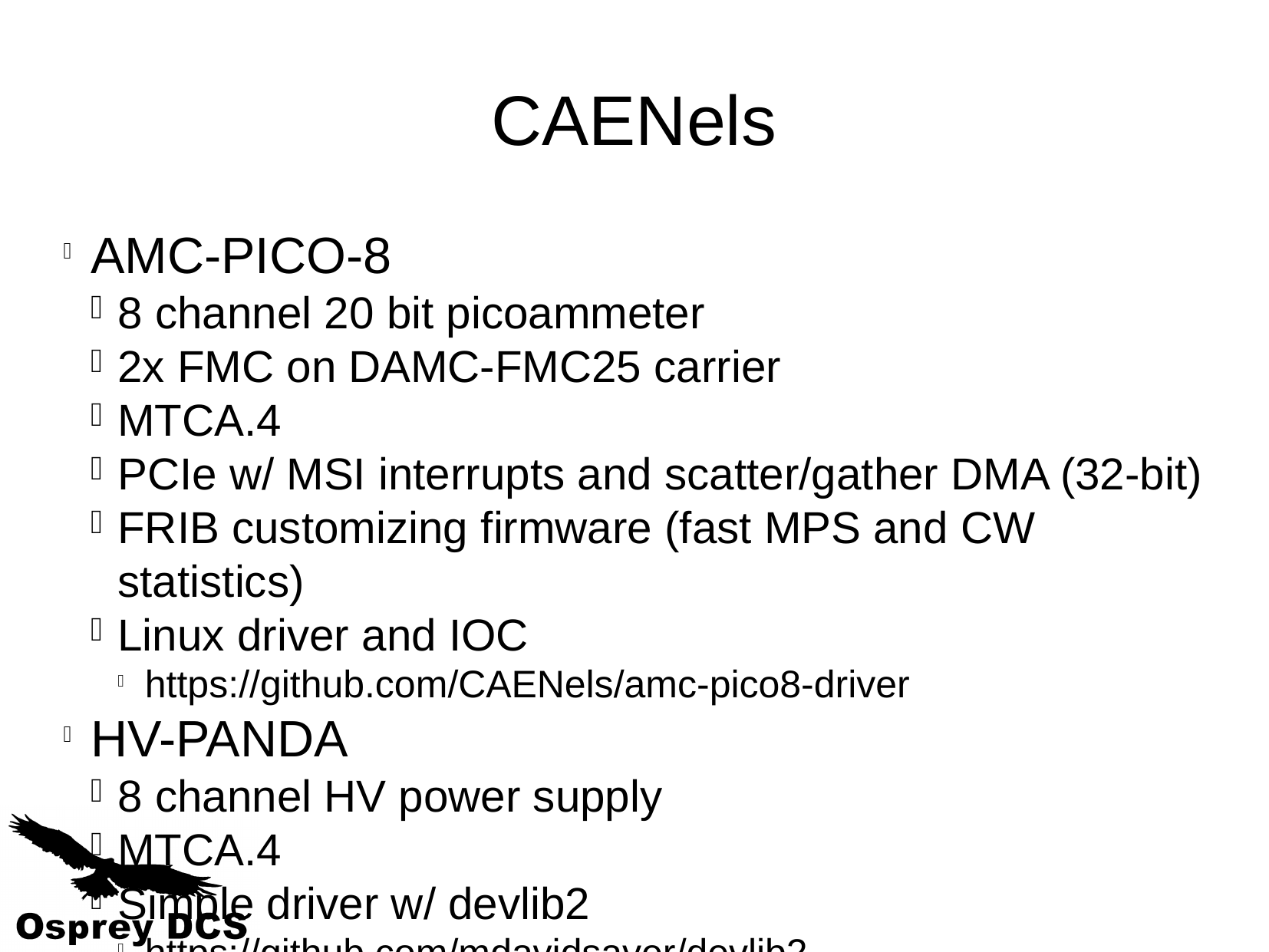

CAENels
AMC-PICO-8
8 channel 20 bit picoammeter
2x FMC on DAMC-FMC25 carrier
MTCA.4
PCIe w/ MSI interrupts and scatter/gather DMA (32-bit)
FRIB customizing firmware (fast MPS and CW statistics)
Linux driver and IOC
https://github.com/CAENels/amc-pico8-driver
HV-PANDA
8 channel HV power supply
MTCA.4
Simple driver w/ devlib2
https://github.com/mdavidsaver/devlib2